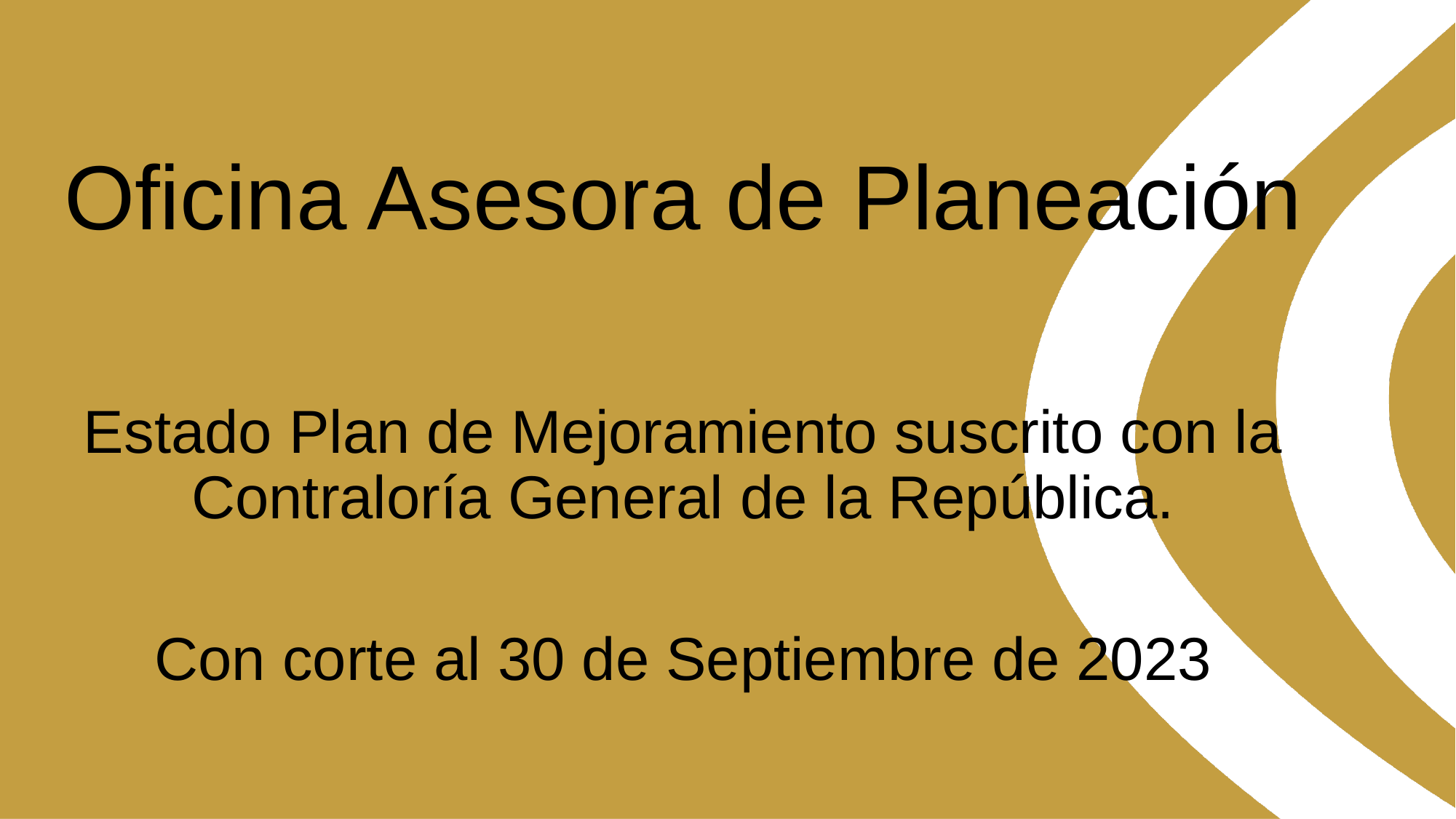

# Oficina Asesora de Planeación
Estado Plan de Mejoramiento suscrito con la Contraloría General de la República.

Con corte al 30 de Septiembre de 2023